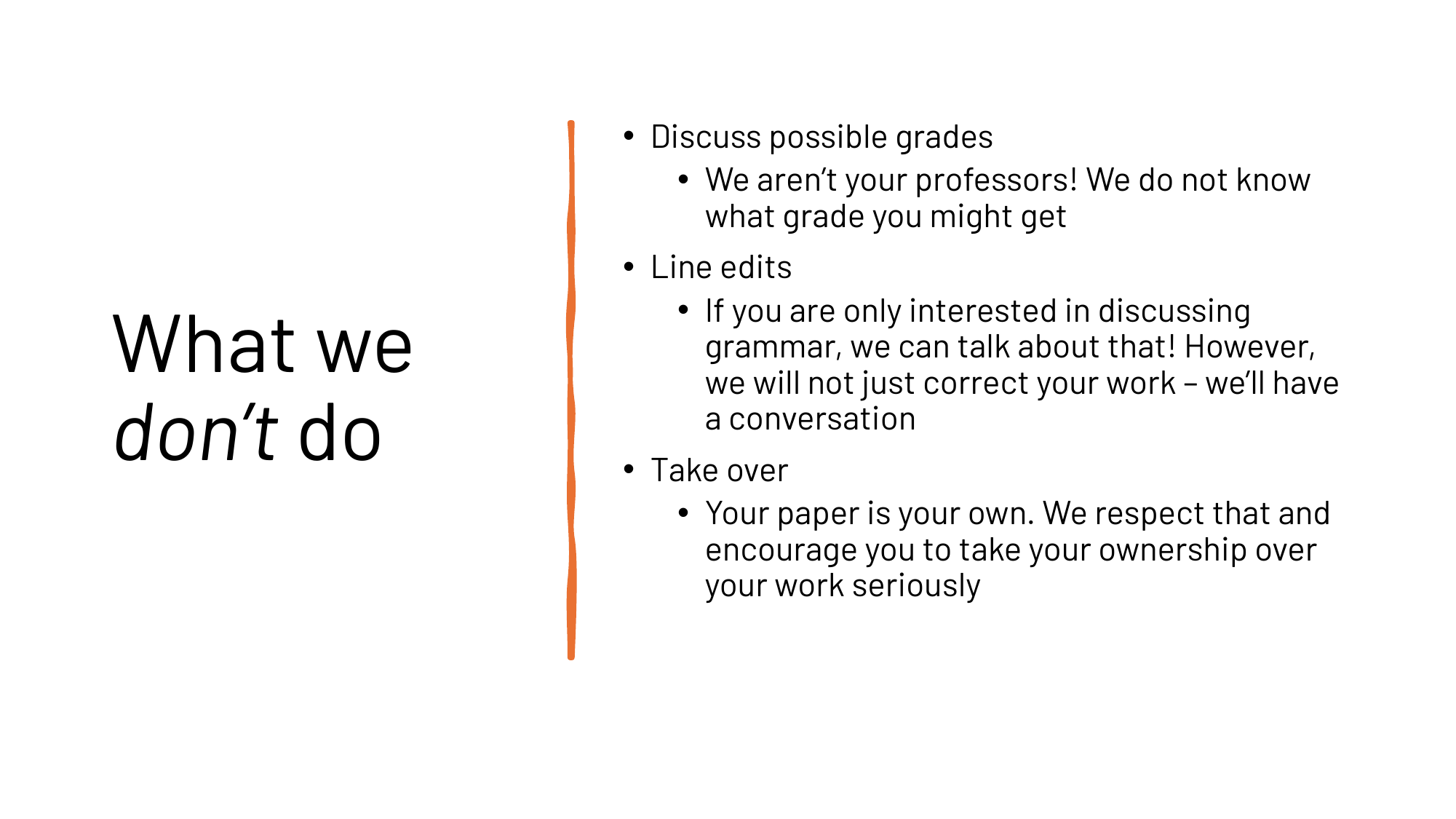

# What we don’t do
Discuss possible grades
We aren’t your professors! We do not know what grade you might get
Line edits
If you are only interested in discussing grammar, we can talk about that! However, we will not just correct your work – we’ll have a conversation
Take over
Your paper is your own. We respect that and encourage you to take your ownership over your work seriously